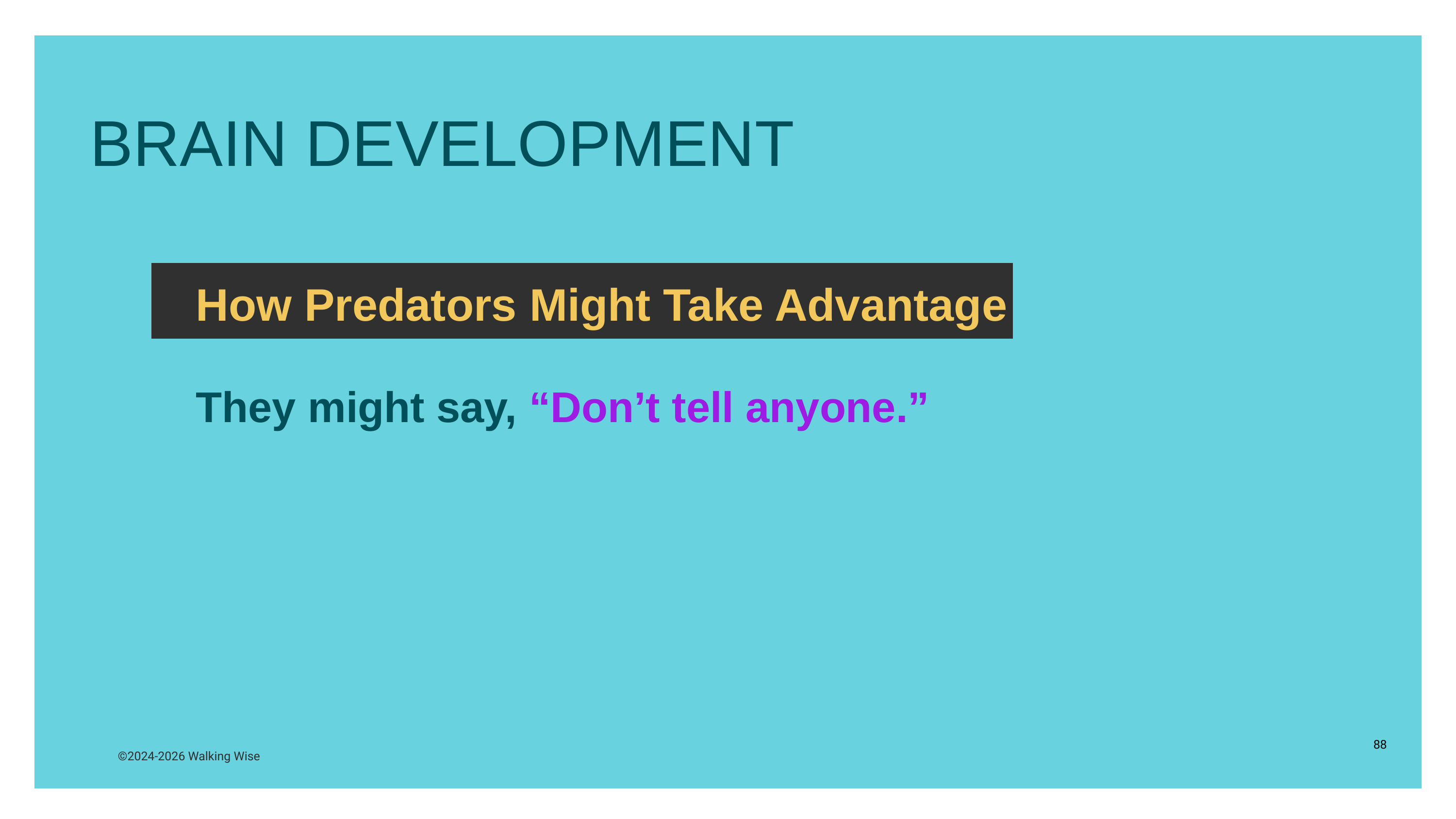

BRAIN DEVELOPMENT

How Predators Might Take Advantage
They might say, “Don’t tell anyone.”
88
©2024-2026 Walking Wise